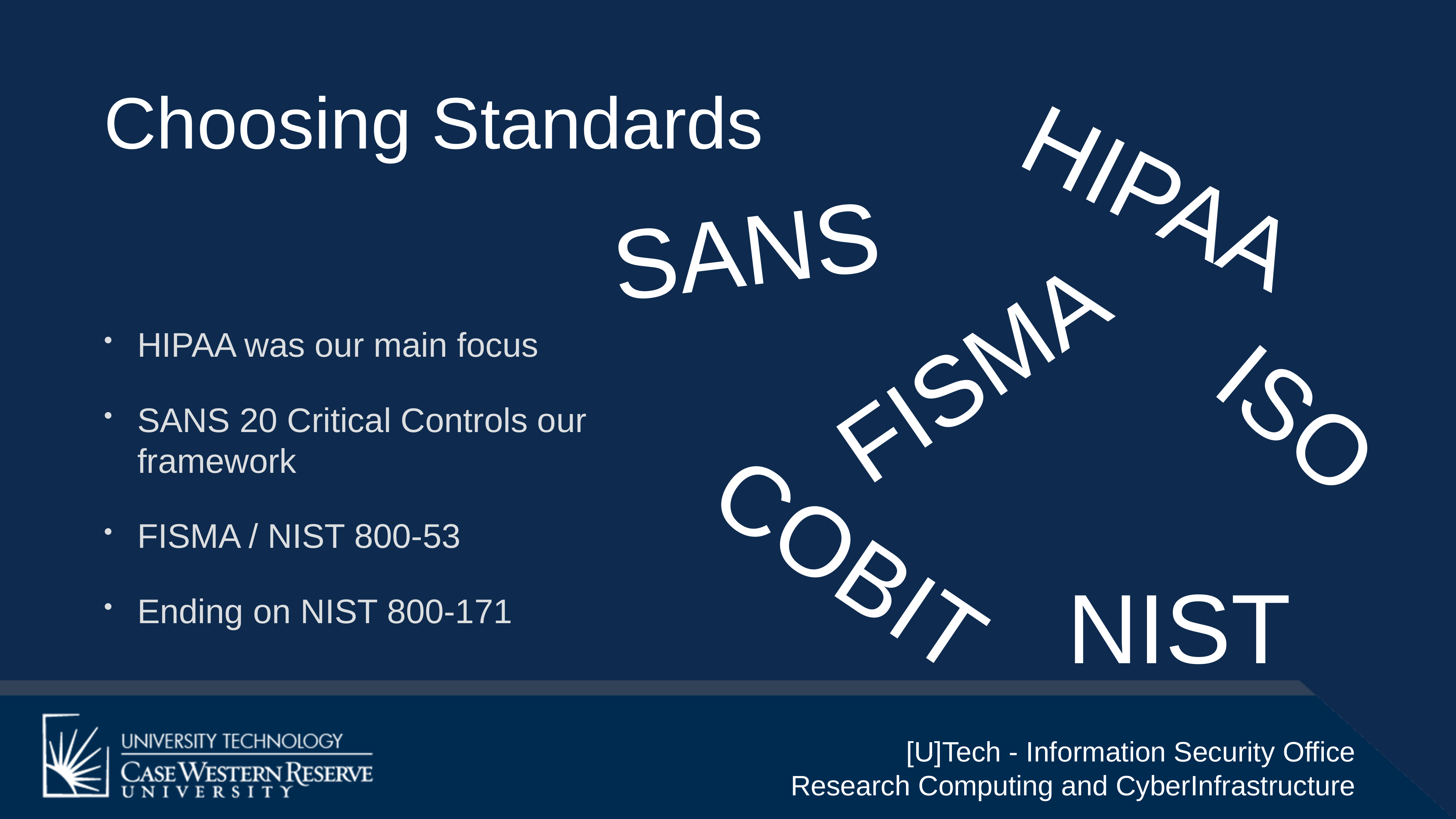

# Choosing Standards
HIPAA
SANS
HIPAA was our main focus
SANS 20 Critical Controls our framework
FISMA / NIST 800-53
Ending on NIST 800-171
FISMA
ISO
COBIT
NIST